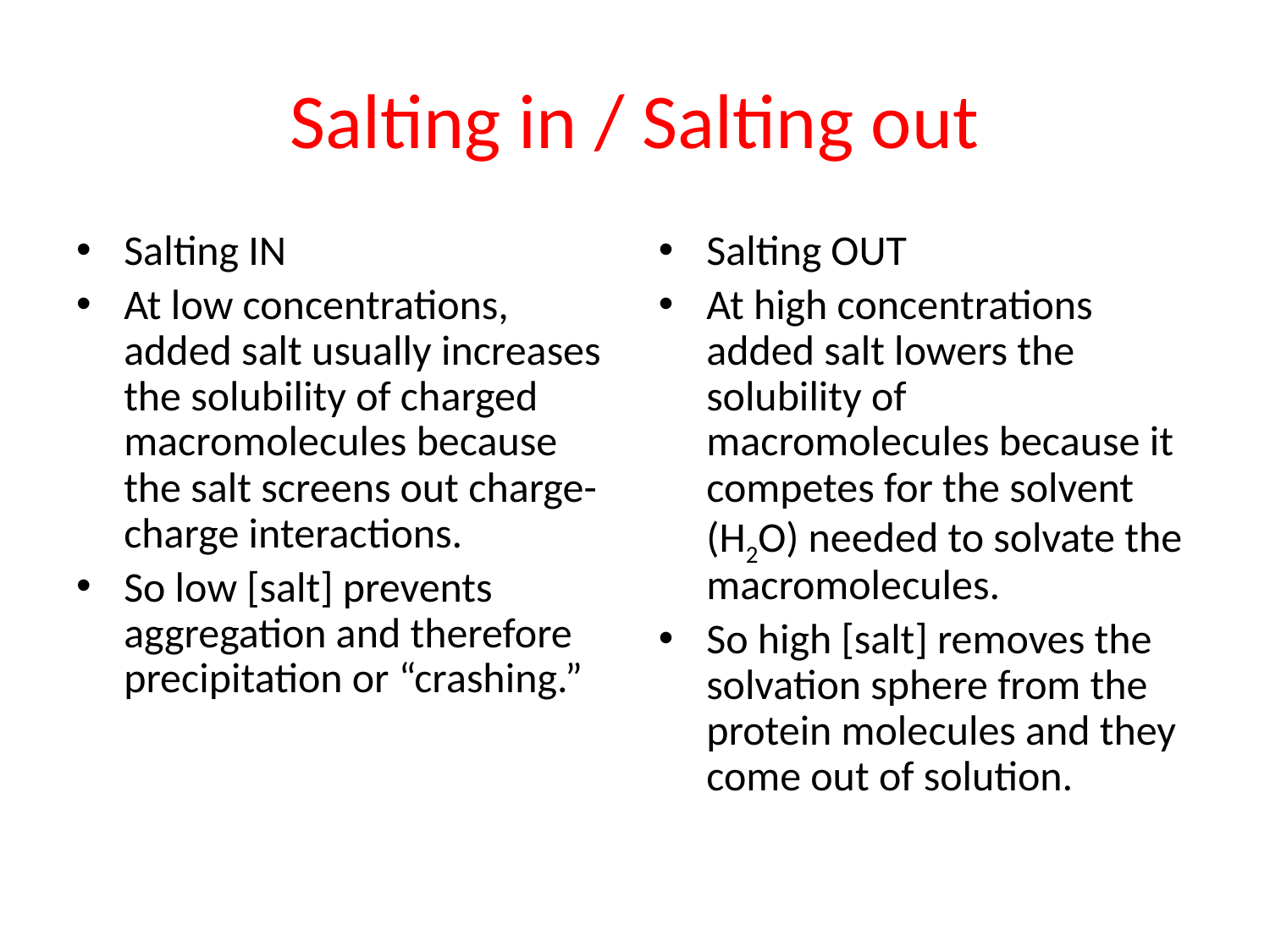

# Salting in / Salting out
Salting IN
At low concentrations, added salt usually increases the solubility of charged macromolecules because the salt screens out charge-charge interactions.
So low [salt] prevents aggregation and therefore precipitation or “crashing.”
Salting OUT
At high concentrations added salt lowers the solubility of macromolecules because it competes for the solvent (H2O) needed to solvate the macromolecules.
So high [salt] removes the solvation sphere from the protein molecules and they come out of solution.